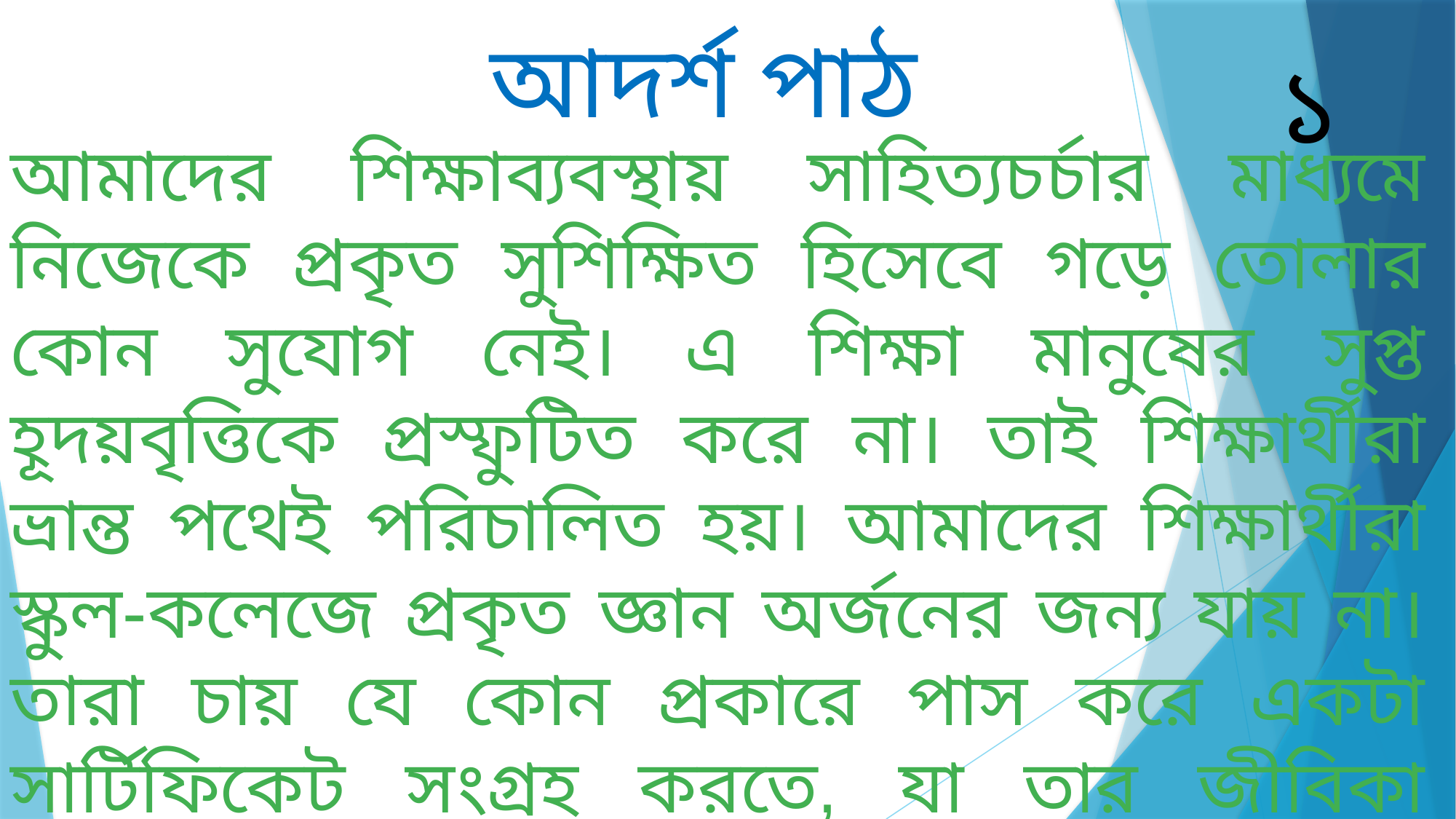

আদর্শ পাঠ
১
আমাদের শিক্ষাব্যবস্থায় সাহিত্যচর্চার মাধ্যমে নিজেকে প্রকৃত সুশিক্ষিত হিসেবে গড়ে তোলার কোন সুযোগ নেই। এ শিক্ষা মানুষের সুপ্ত হূদয়বৃত্তিকে প্রস্ফুটিত করে না। তাই শিক্ষার্থীরা ভ্রান্ত পথেই পরিচালিত হয়। আমাদের শিক্ষার্থীরা স্কুল-কলেজে প্রকৃত জ্ঞান অর্জনের জন্য যায় না। তারা চায় যে কোন প্রকারে পাস করে একটা সার্টিফিকেট সংগ্রহ করতে, যা তার জীবিকা অর্জনে সহায়তা করবে।